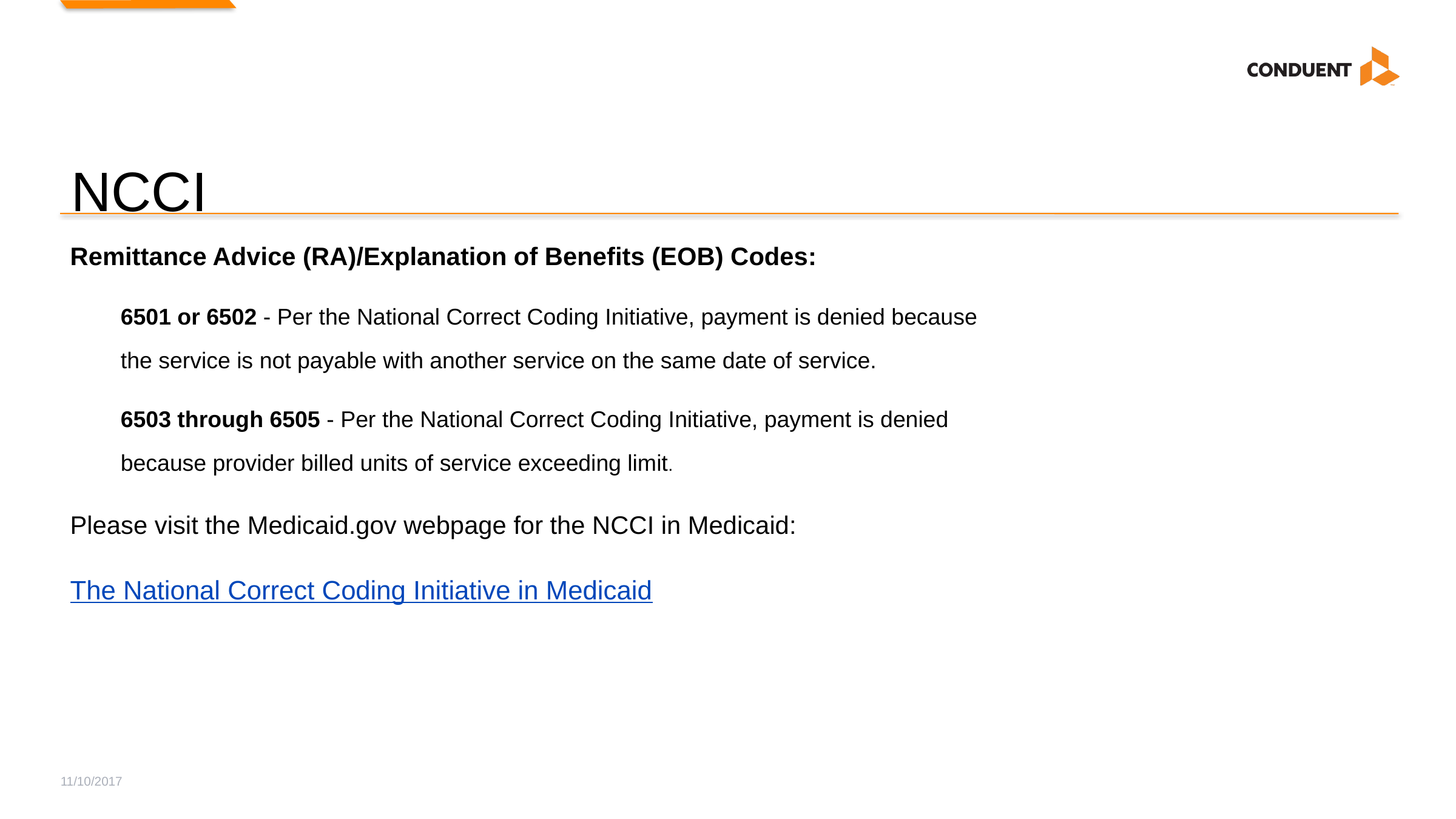

# NCCI
Remittance Advice (RA)/Explanation of Benefits (EOB) Codes:
6501 or 6502 - Per the National Correct Coding Initiative, payment is denied because the service is not payable with another service on the same date of service.
6503 through 6505 - Per the National Correct Coding Initiative, payment is denied because provider billed units of service exceeding limit.
Please visit the Medicaid.gov webpage for the NCCI in Medicaid:
The National Correct Coding Initiative in Medicaid

11/10/2017